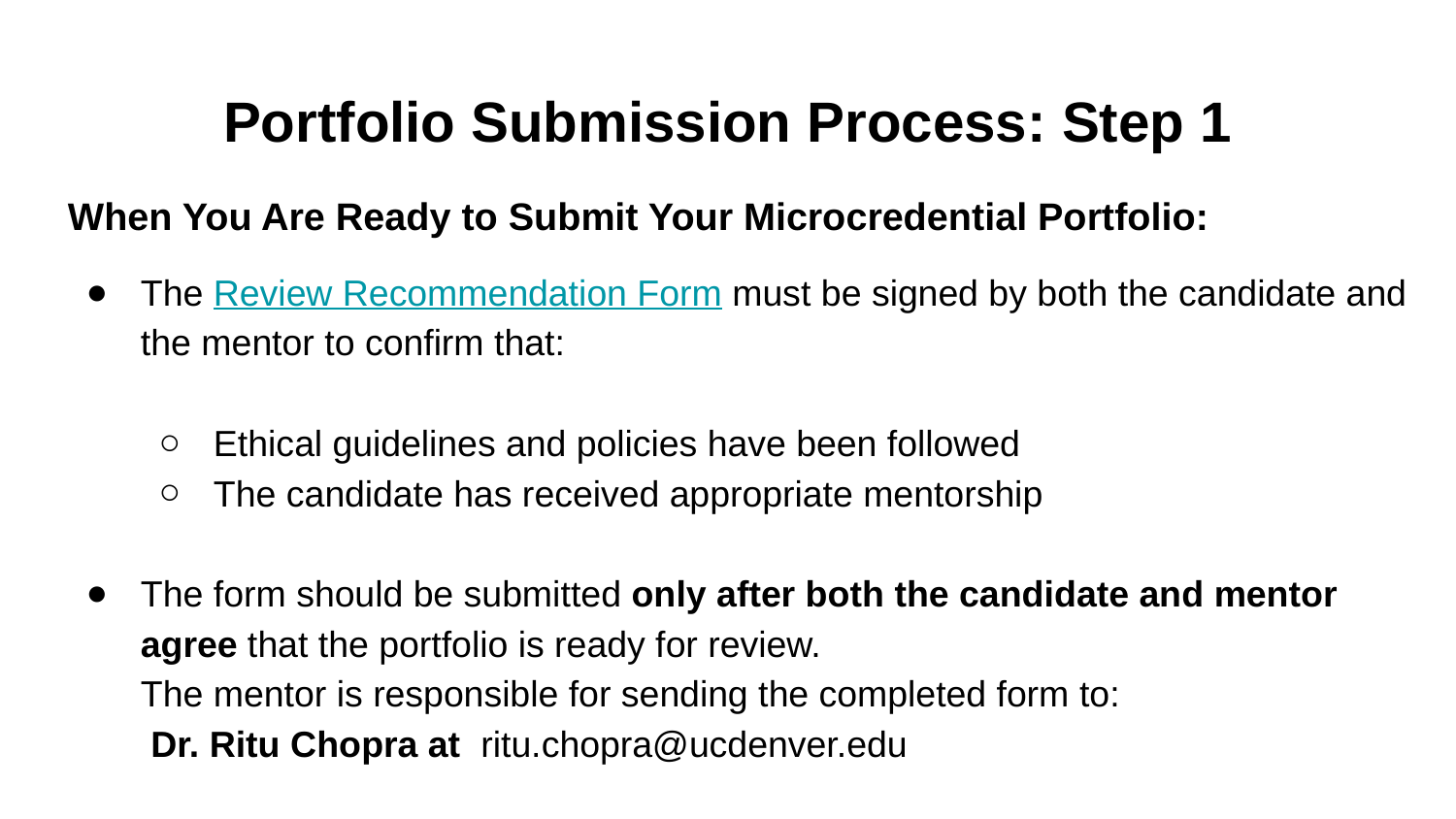

# Portfolio Submission Process: Step 1

When You Are Ready to Submit Your Microcredential Portfolio:
The Review Recommendation Form must be signed by both the candidate and the mentor to confirm that:
Ethical guidelines and policies have been followed
The candidate has received appropriate mentorship
The form should be submitted only after both the candidate and mentor agree that the portfolio is ready for review.
The mentor is responsible for sending the completed form to:
 Dr. Ritu Chopra at  ritu.chopra@ucdenver.edu